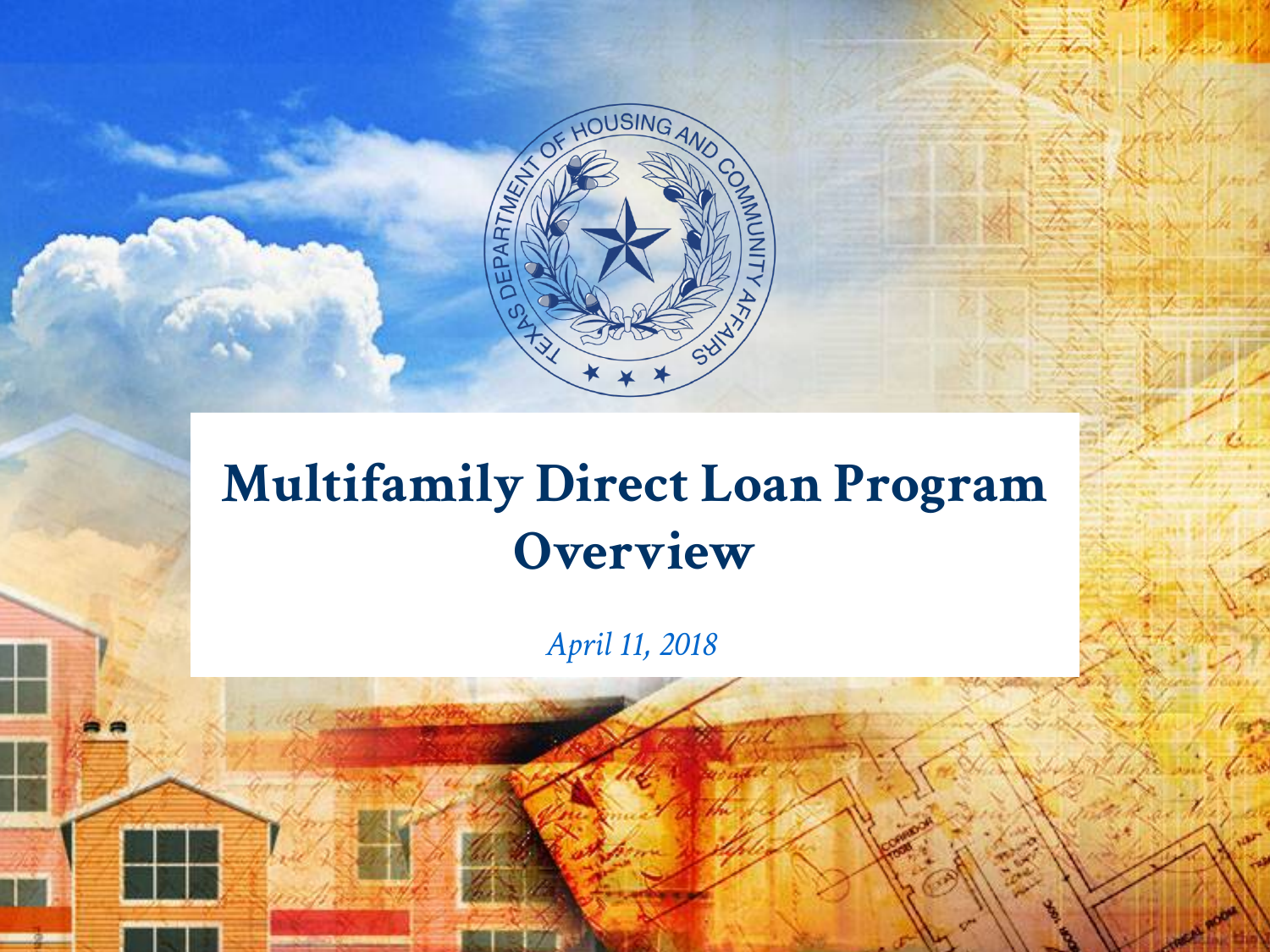

# Multifamily Direct Loan Program Overview
April 11, 2018